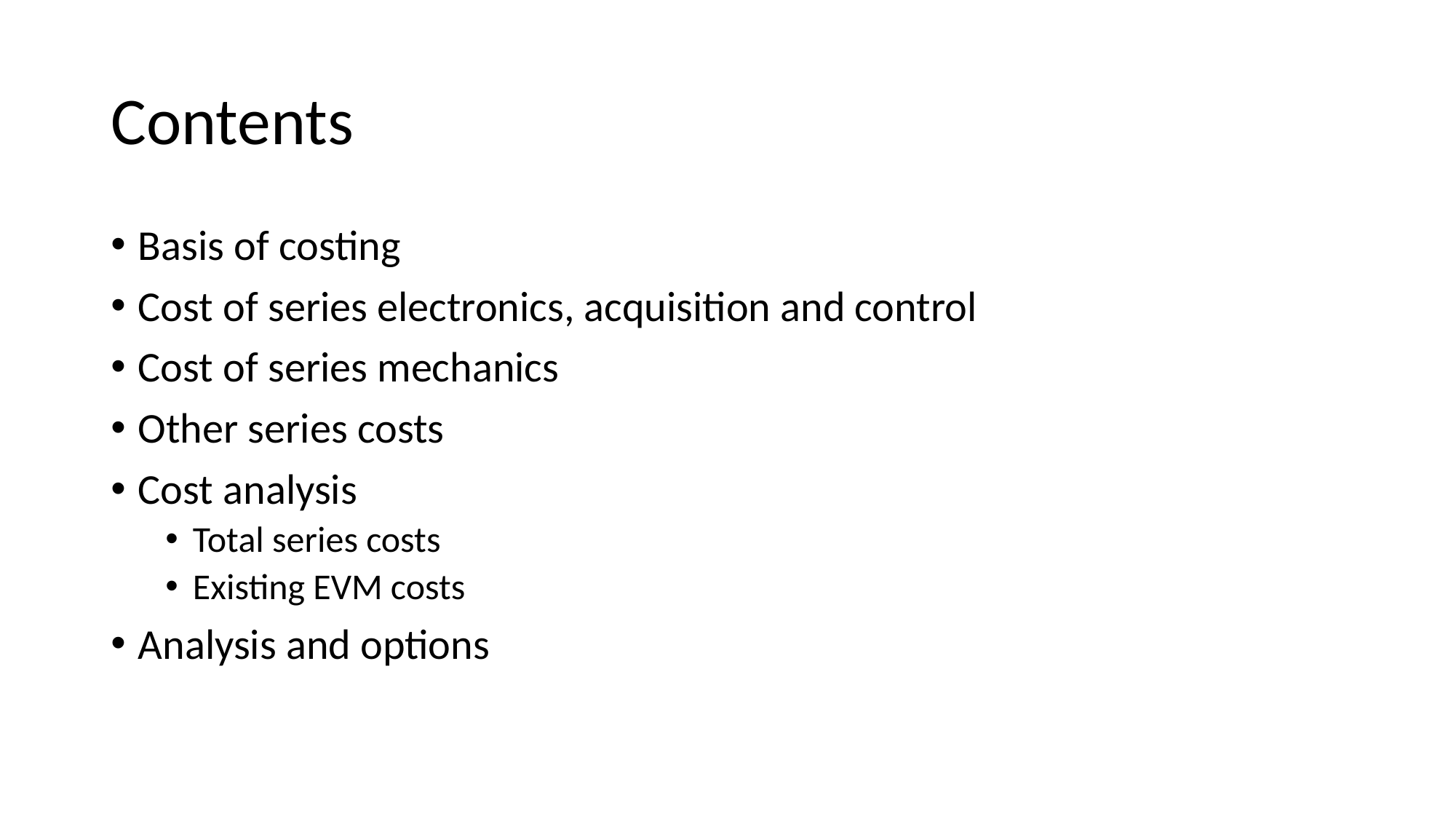

# Contents
Basis of costing
Cost of series electronics, acquisition and control
Cost of series mechanics
Other series costs
Cost analysis
Total series costs
Existing EVM costs
Analysis and options